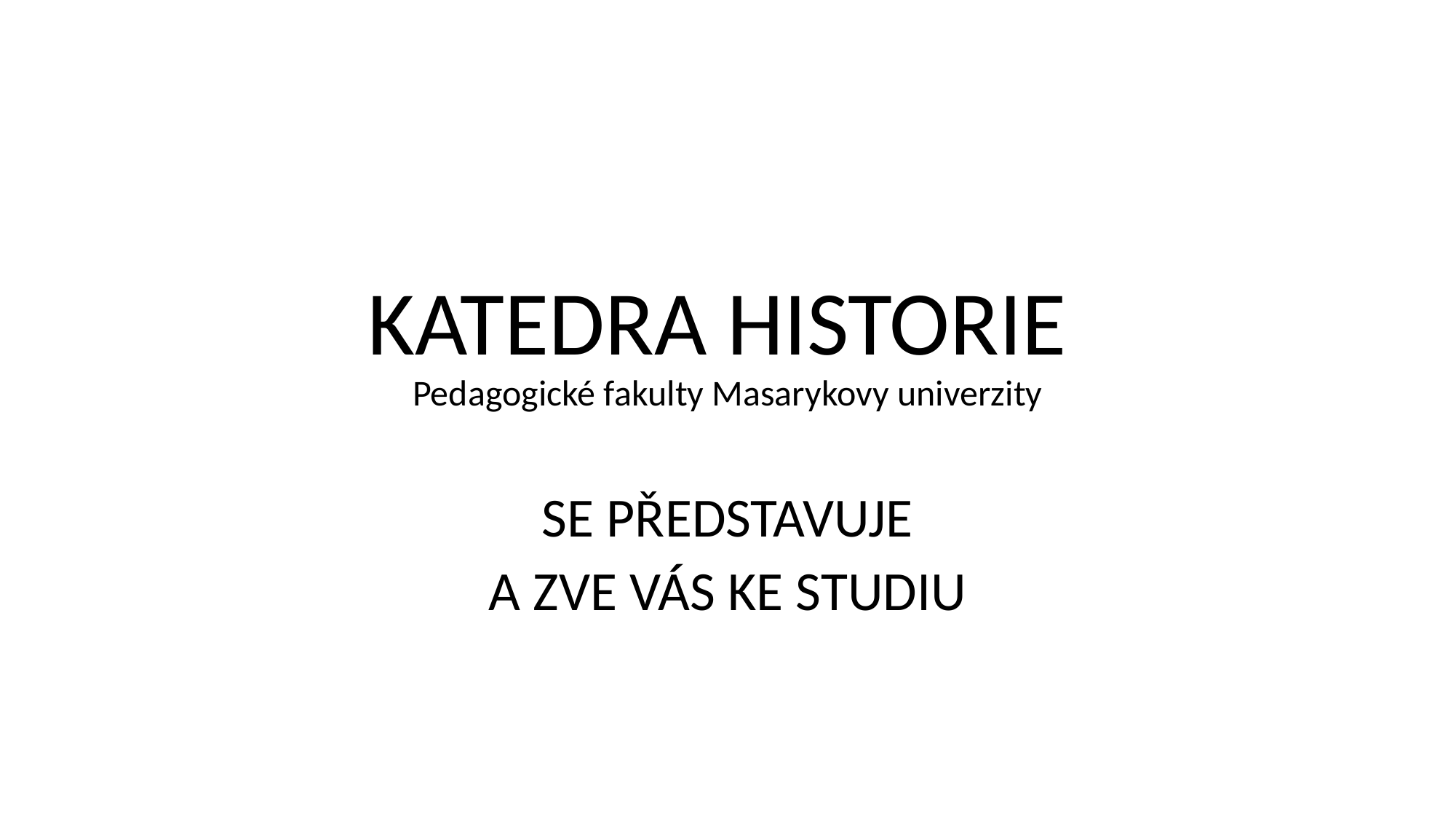

# KATEDRA HISTORIE Pedagogické fakulty Masarykovy univerzity

SE PŘEDSTAVUJE
A ZVE VÁS KE STUDIU